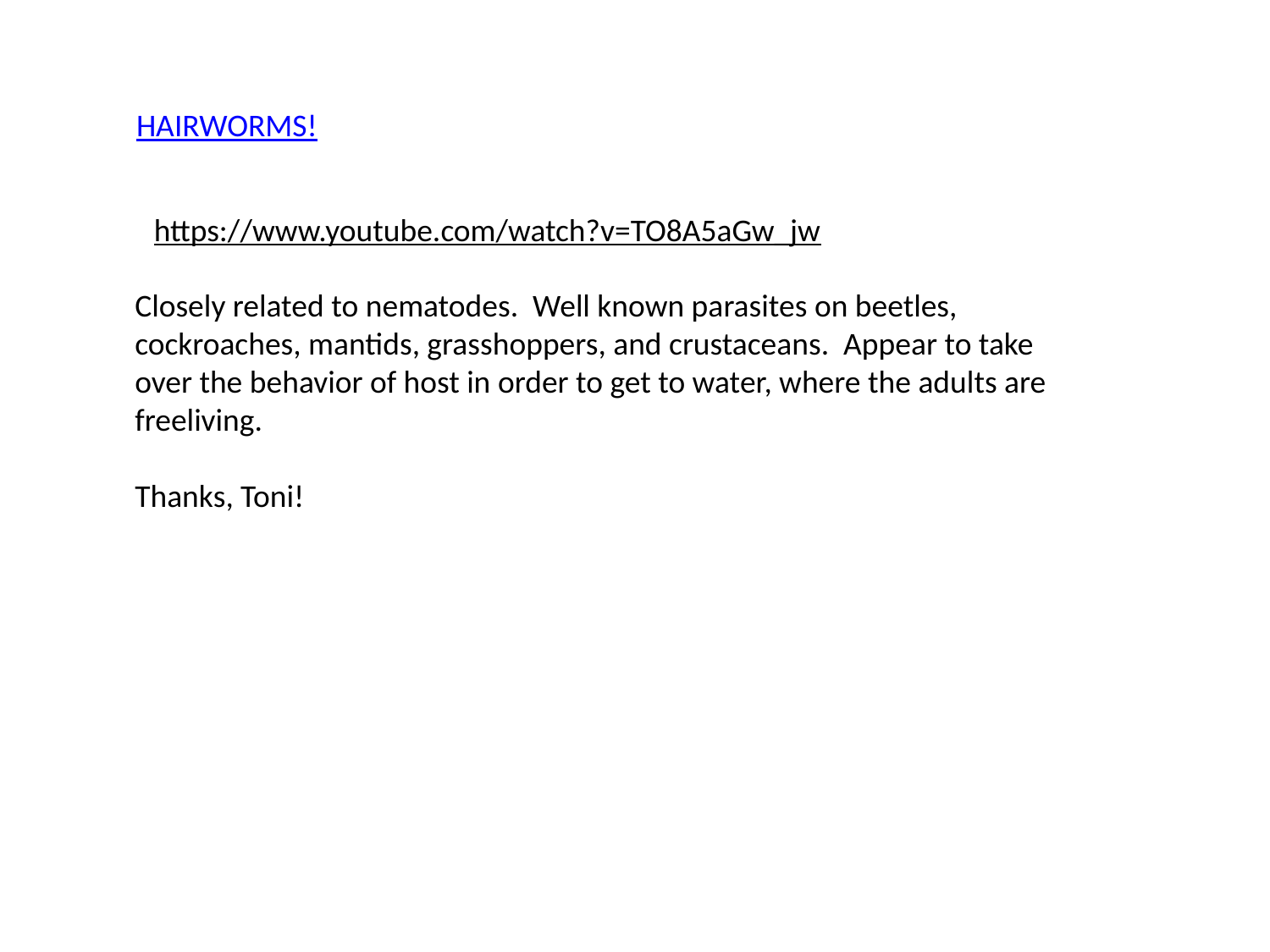

HAIRWORMS!
https://www.youtube.com/watch?v=TO8A5aGw_jw
Closely related to nematodes.  Well known parasites on beetles, cockroaches, mantids, grasshoppers, and crustaceans.  Appear to take over the behavior of host in order to get to water, where the adults are freeliving.

Thanks, Toni!